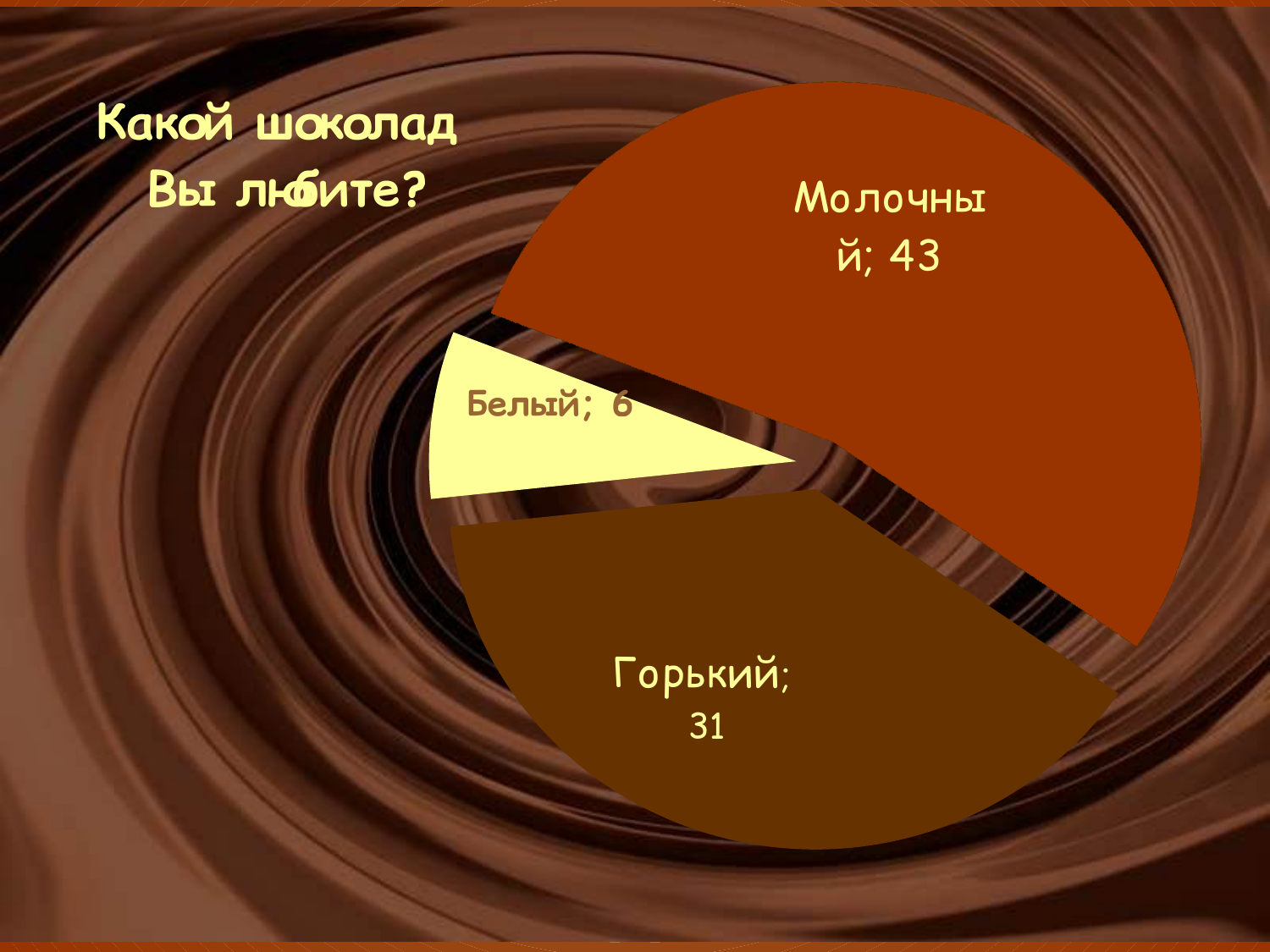

### Chart: Какой шоколад
Вы любите?

| Category | Столбец3 |
|---|---|
| Молочный  | 43.0 |
| Горький | 31.0 |
| Белый | 6.0 |